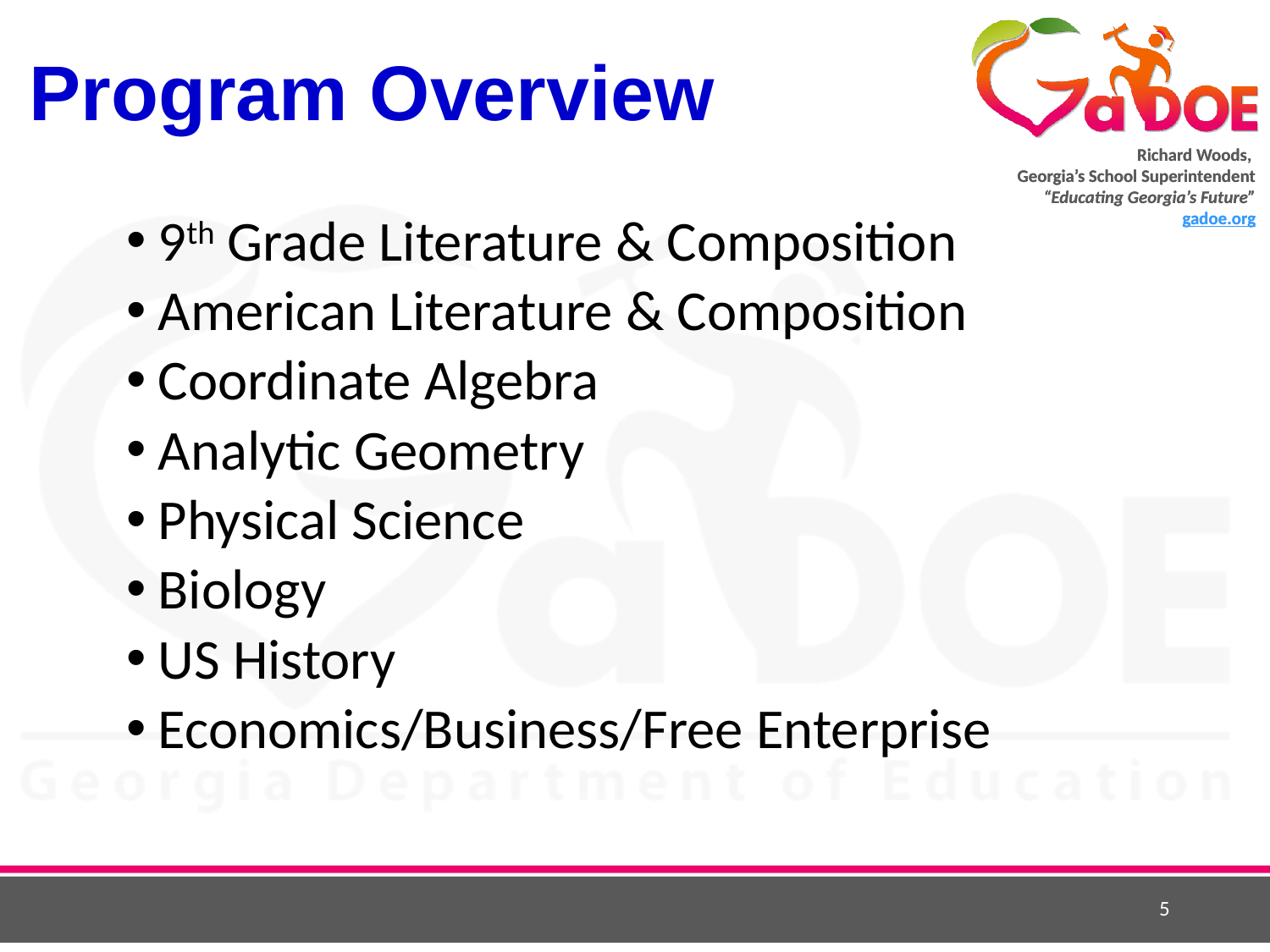

# Program Overview
9th Grade Literature & Composition
American Literature & Composition
Coordinate Algebra
Analytic Geometry
Physical Science
Biology
US History
Economics/Business/Free Enterprise
5